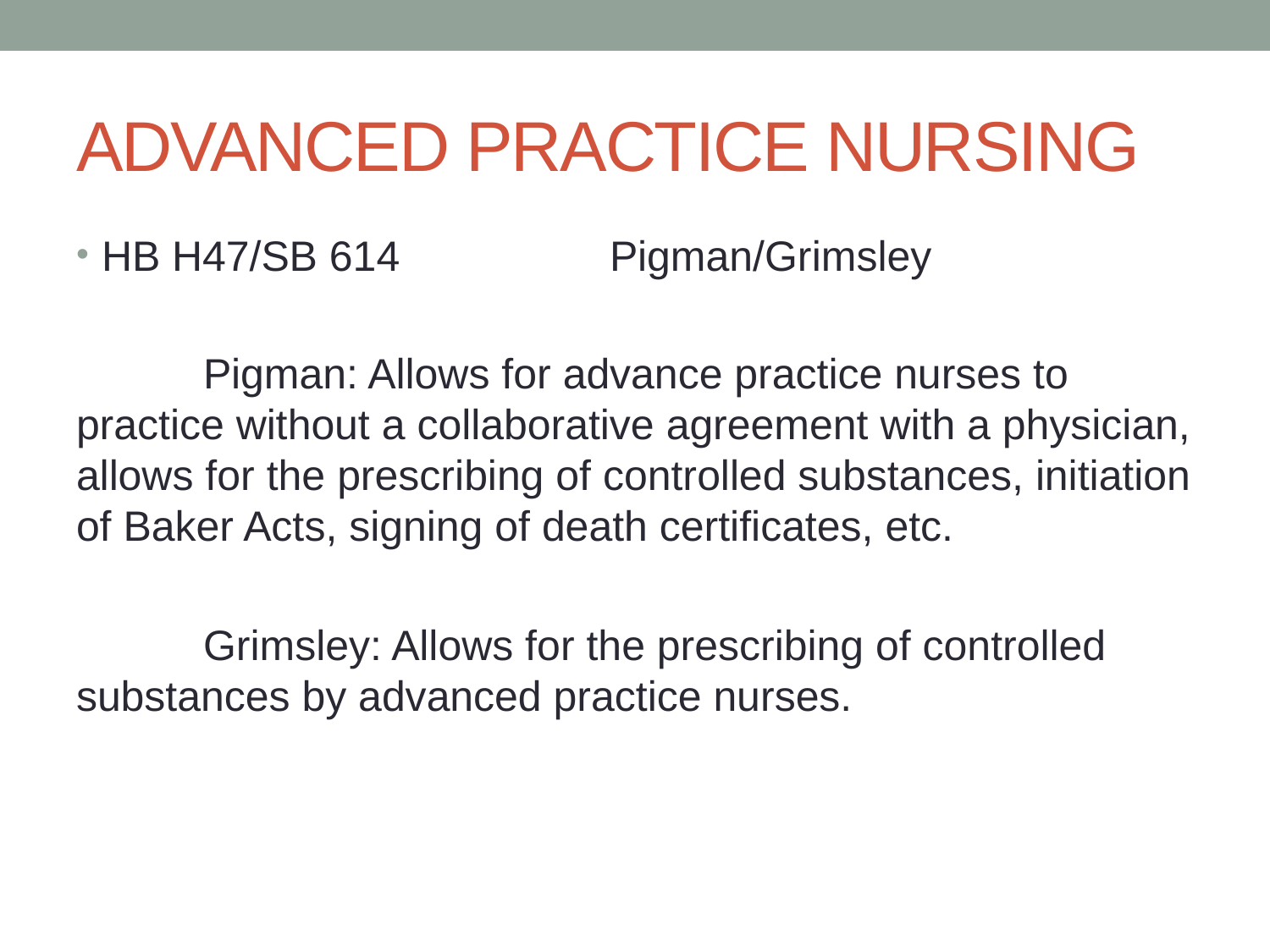

# ADVANCED PRACTICE NURSING
HB H47/SB 614		Pigman/Grimsley

	Pigman: Allows for advance practice nurses to practice without a collaborative agreement with a physician, allows for the prescribing of controlled substances, initiation of Baker Acts, signing of death certificates, etc.

	Grimsley: Allows for the prescribing of controlled substances by advanced practice nurses.